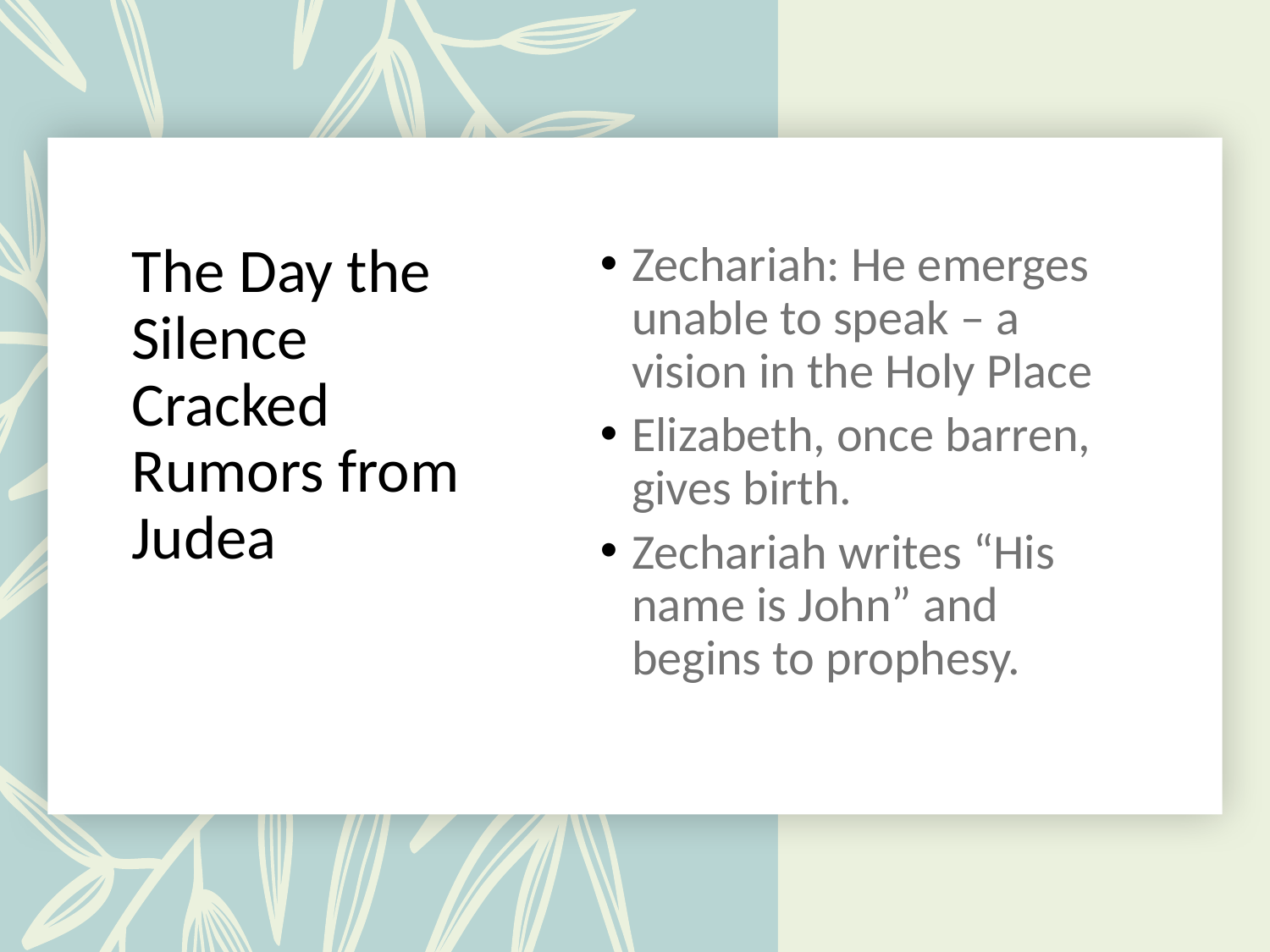

# The Day the Silence Cracked Rumors from Judea
Zechariah: He emerges unable to speak – a vision in the Holy Place
Elizabeth, once barren, gives birth.
Zechariah writes “His name is John” and begins to prophesy.